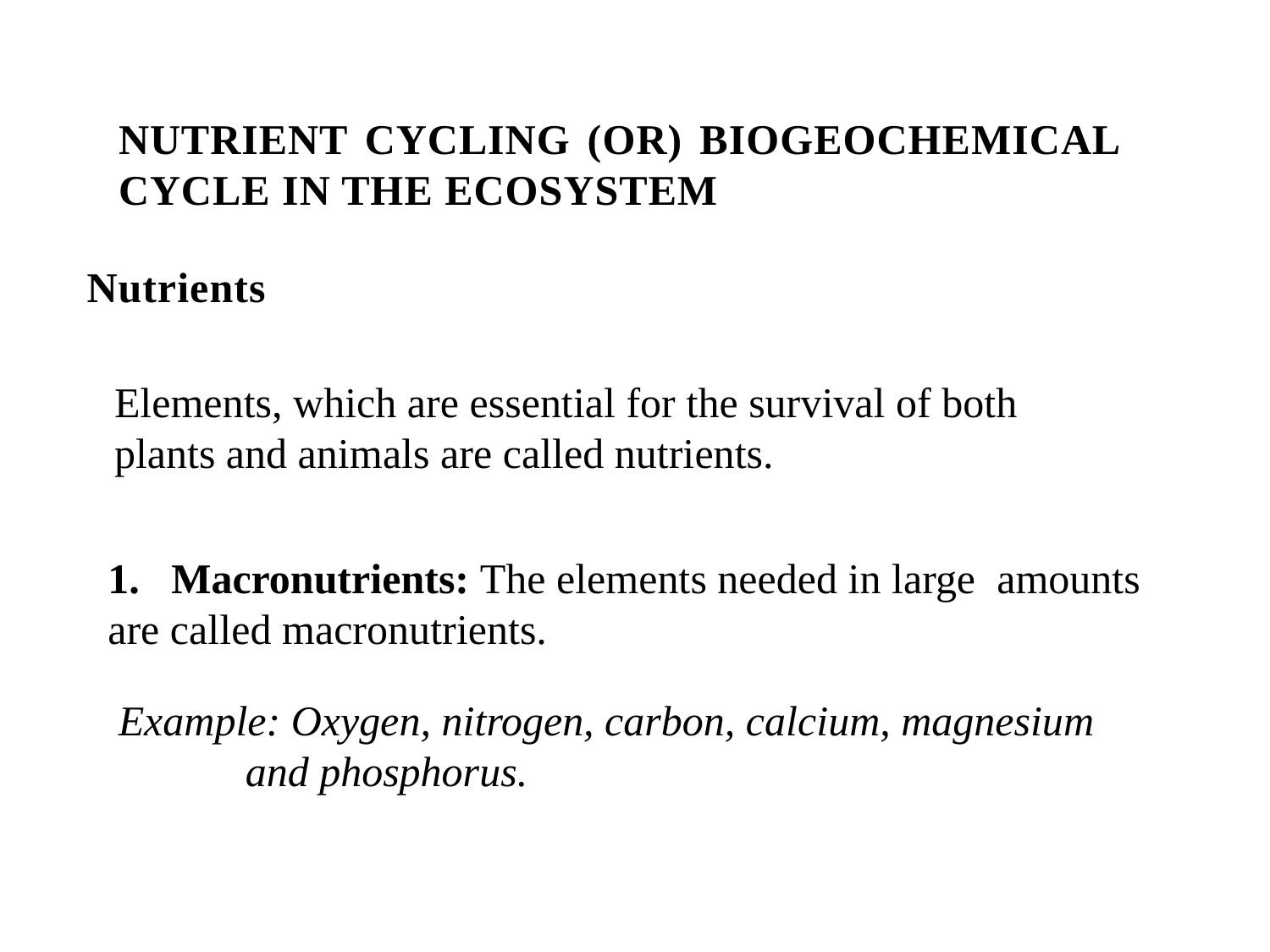

NUTRIENT CYCLING (OR) BIOGEOCHEMICAL CYCLE IN THE ECOSYSTEM
Nutrients

Elements, which are essential for the survival of both
plants and animals are called nutrients.
1. 	Macronutrients: The elements needed in large 	amounts are called macronutrients.
Example: Oxygen, nitrogen, carbon, calcium, magnesium
	and phosphorus.